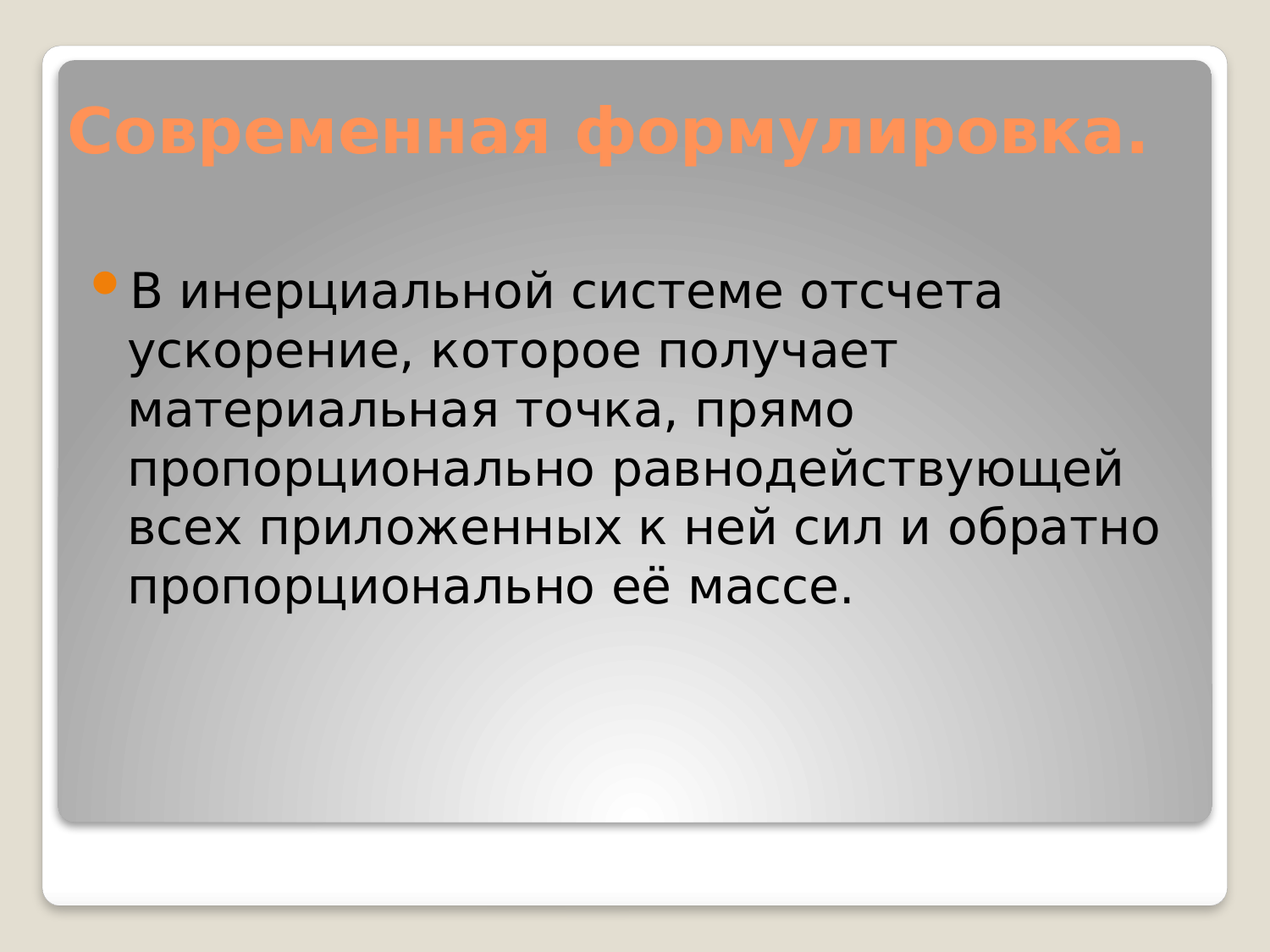

# Современная формулировка.
В инерциальной системе отсчета ускорение, которое получает материальная точка, прямо пропорционально равнодействующей всех приложенных к ней сил и обратно пропорционально её массе.